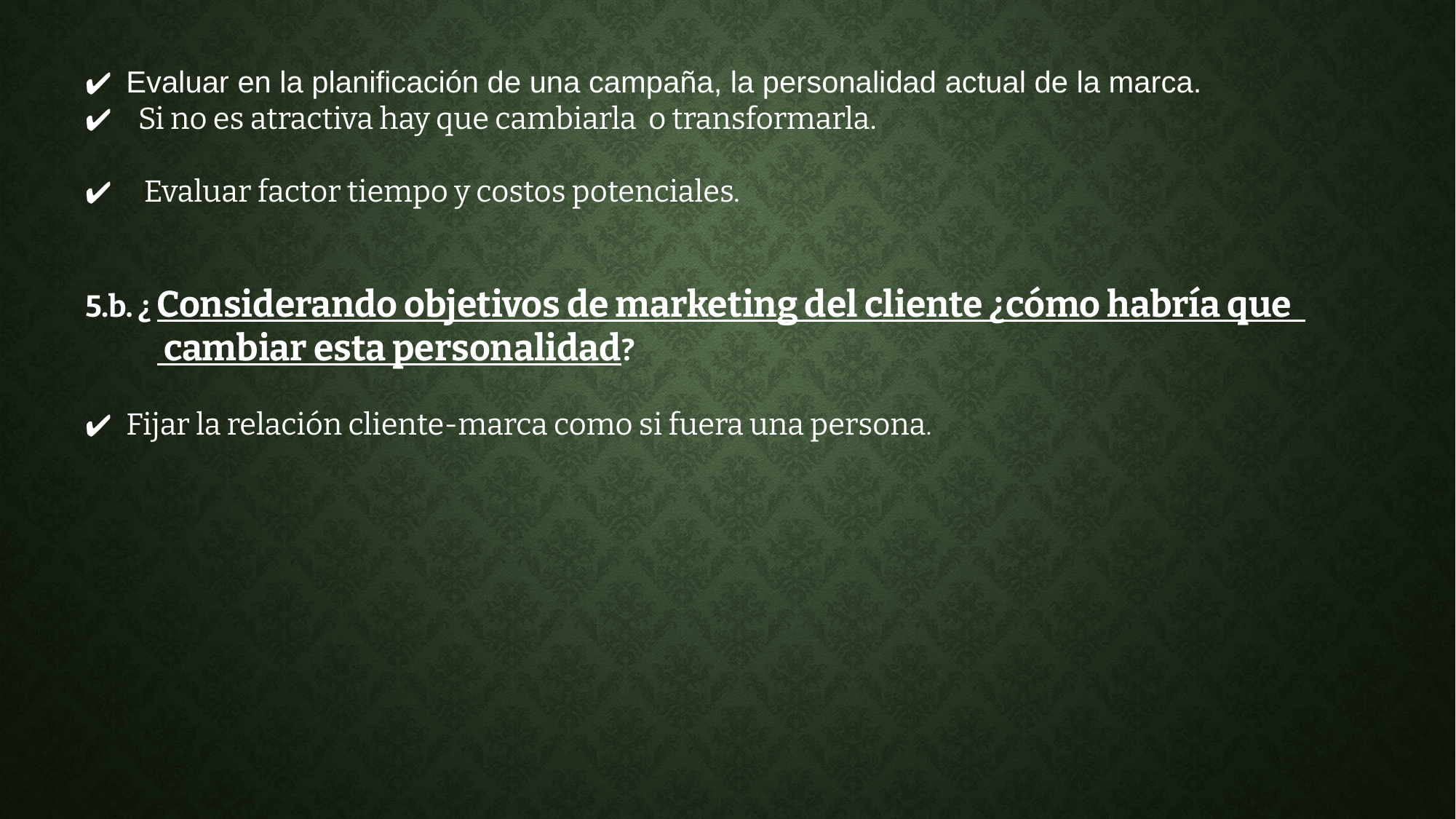

Evaluar en la planificación de una campaña, la personalidad actual de la marca.
  Si no es atractiva hay que cambiarla  o transformarla.

   Evaluar factor tiempo y costos potenciales.

5.b. ¿ Considerando objetivos de marketing del cliente ¿cómo habría que
            cambiar esta personalidad?

Fijar la relación cliente-marca como si fuera una persona.